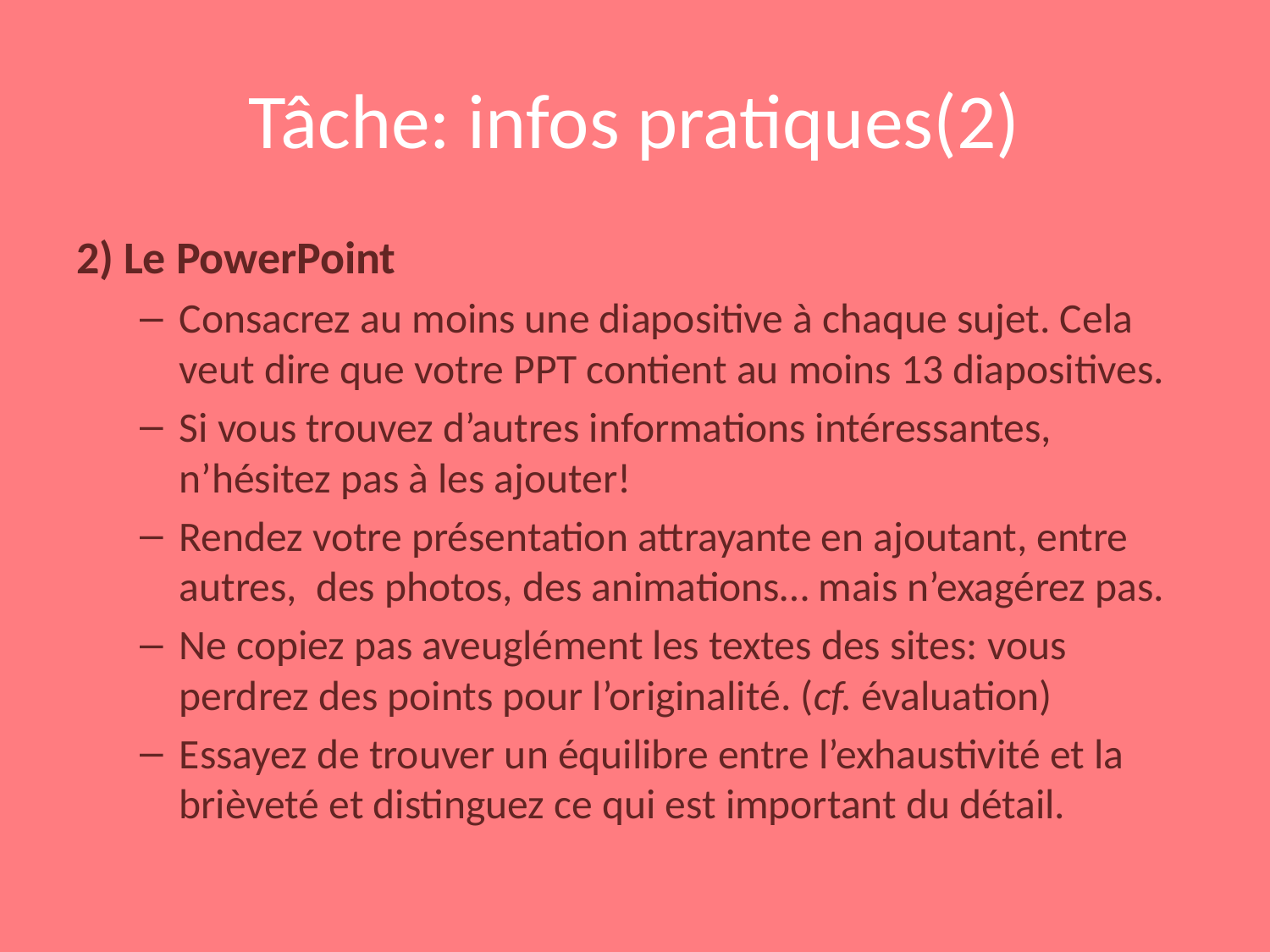

# Tâche: infos pratiques(2)
2) Le PowerPoint
Consacrez au moins une diapositive à chaque sujet. Cela veut dire que votre PPT contient au moins 13 diapositives.
Si vous trouvez d’autres informations intéressantes, n’hésitez pas à les ajouter!
Rendez votre présentation attrayante en ajoutant, entre autres,  des photos, des animations… mais n’exagérez pas.
Ne copiez pas aveuglément les textes des sites: vous perdrez des points pour l’originalité. (cf. évaluation)
Essayez de trouver un équilibre entre l’exhaustivité et la brièveté et distinguez ce qui est important du détail.